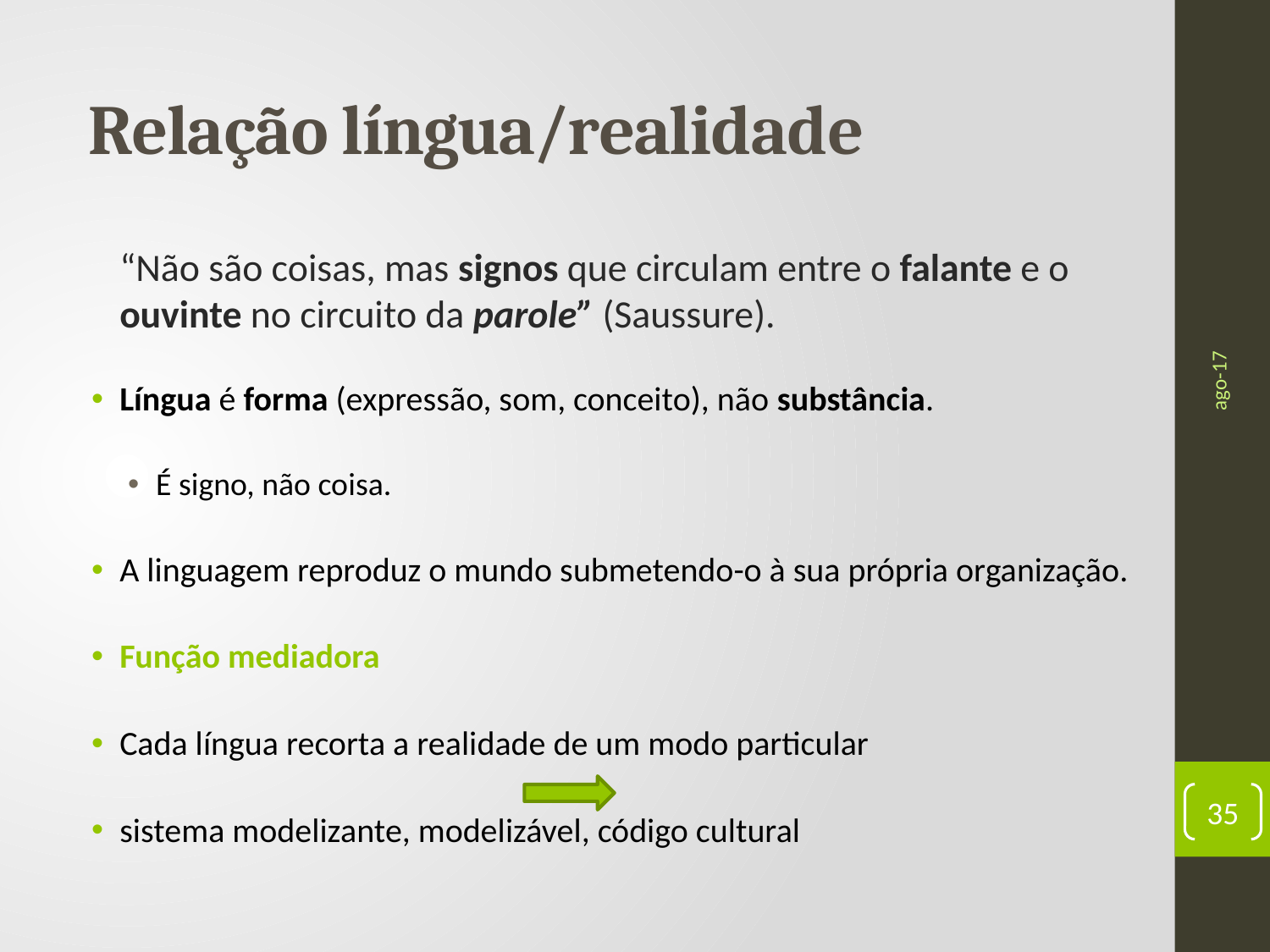

# Relação língua/realidade
ago-17
	“Não são coisas, mas signos que circulam entre o falante e o ouvinte no circuito da parole” (Saussure).

Língua é forma (expressão, som, conceito), não substância.

É signo, não coisa.

A linguagem reproduz o mundo submetendo-o à sua própria organização.

Função mediadora

Cada língua recorta a realidade de um modo particular

sistema modelizante, modelizável, código cultural

35